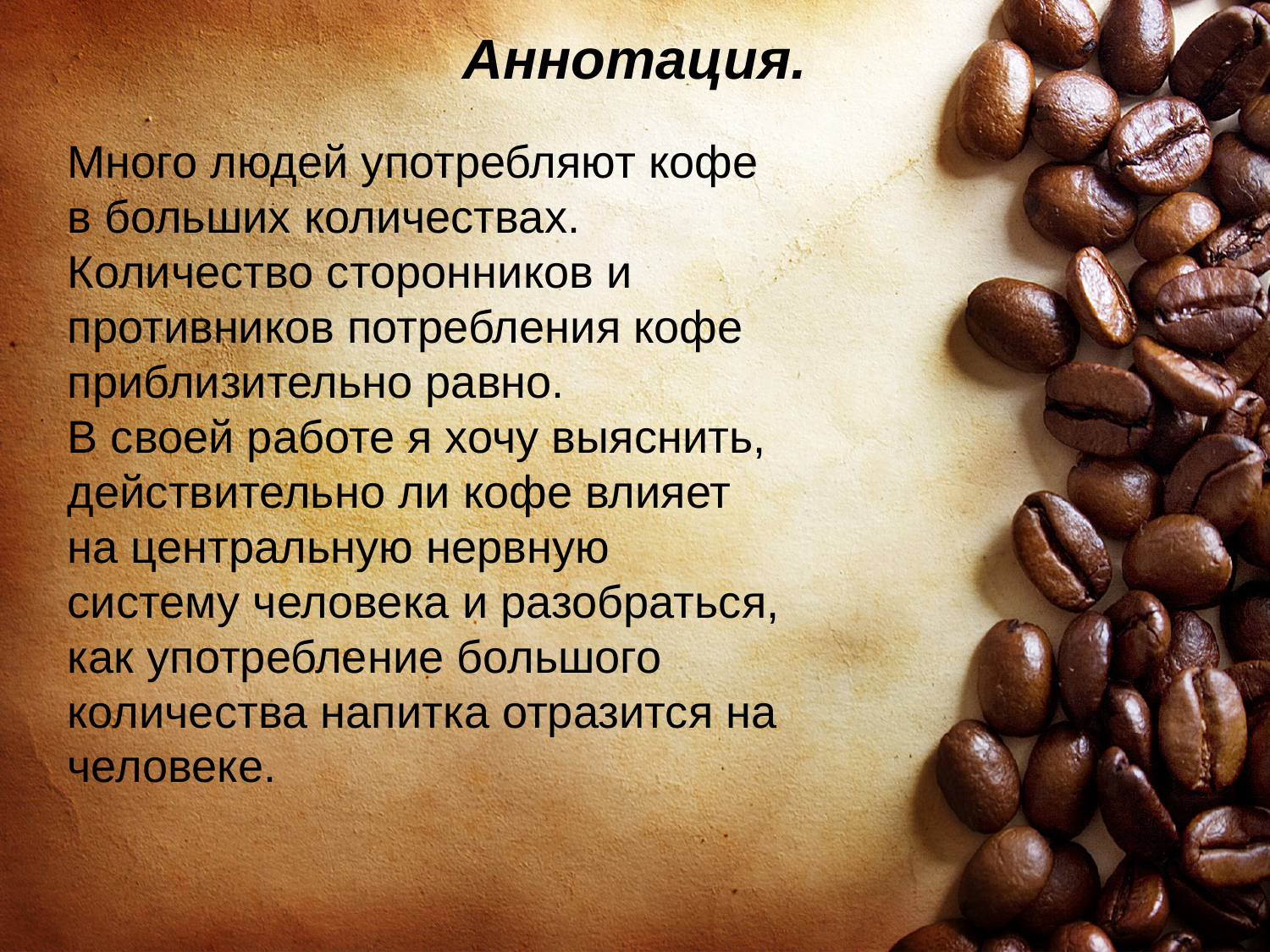

Аннотация.
Много людей употребляют кофе в больших количествах. Количество сторонников и противников потребления кофе приблизительно равно.
В своей работе я хочу выяснить, действительно ли кофе влияет на центральную нервную систему человека и разобраться, как употребление большого количества напитка отразится на человеке.